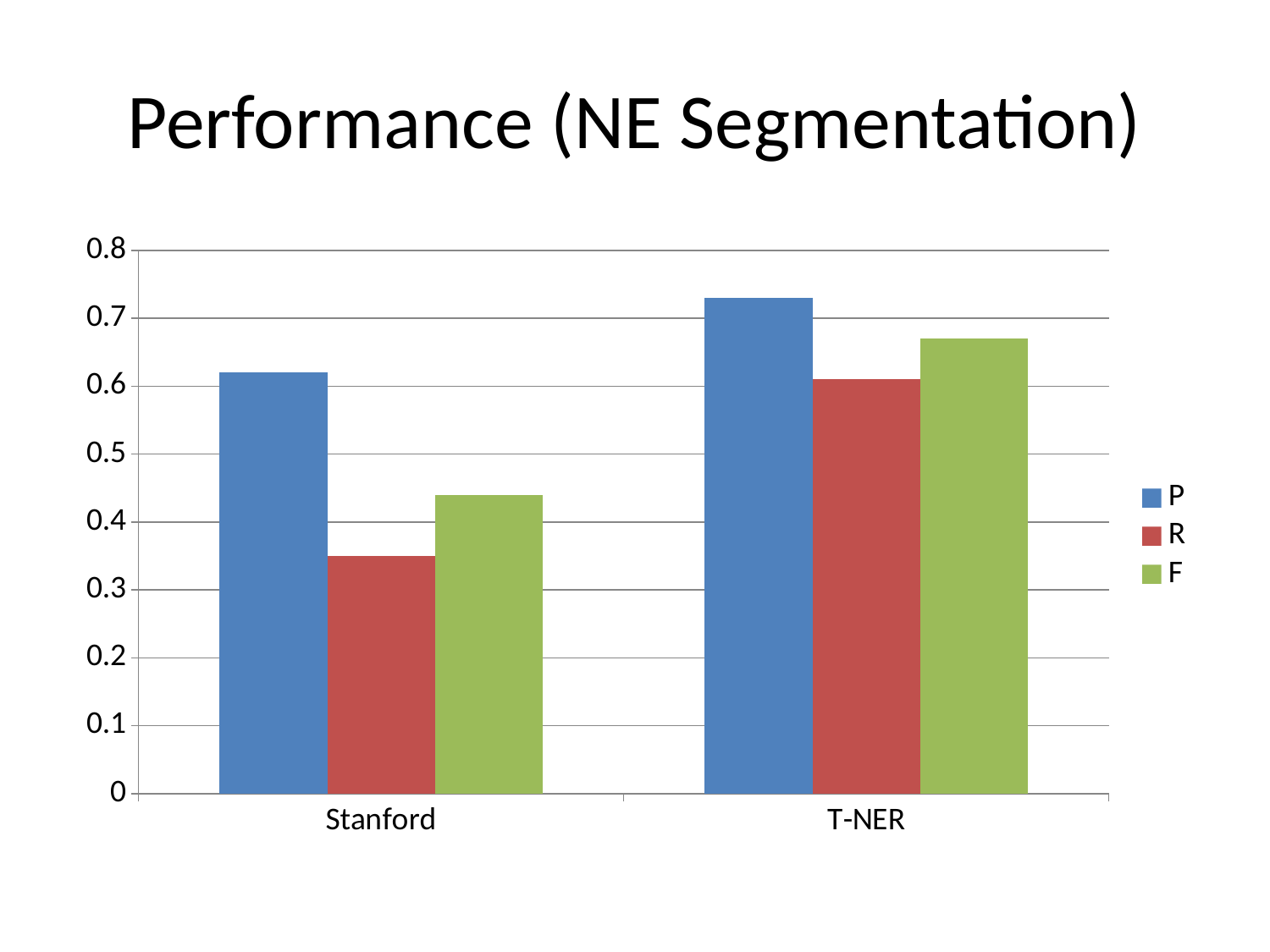

# Performance (NE Segmentation)

### Chart

| Category | P | R | F |
|---|---|---|---|
| Stanford | 0.6200000000000003 | 0.35000000000000014 | 0.44 |
| T-NER | 0.7300000000000003 | 0.6100000000000003 | 0.6700000000000005 |